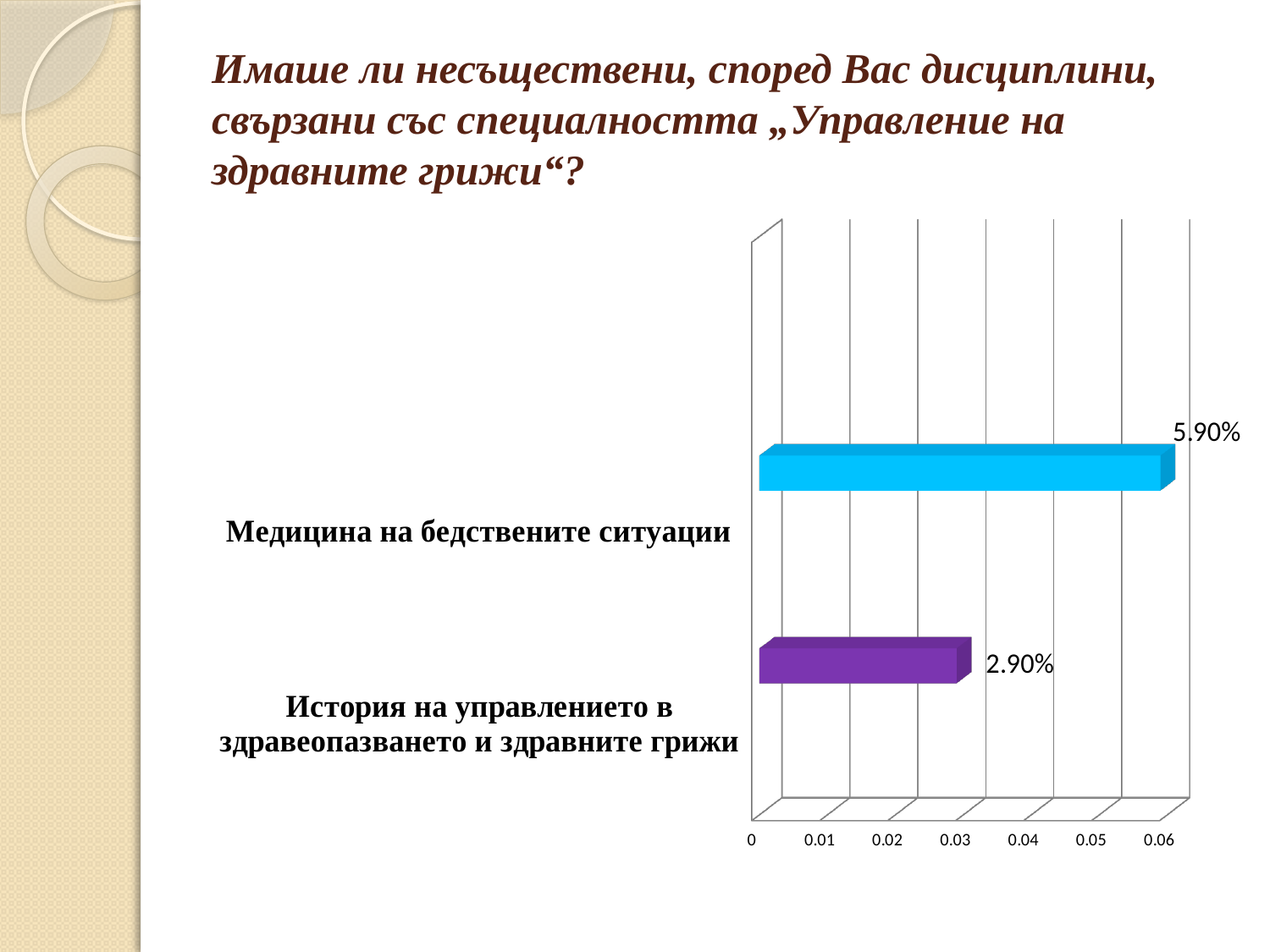

# Имаше ли несъществени, според Вас дисциплини, свързани със специалността „Управление на здравните грижи“?

[unsupported chart]